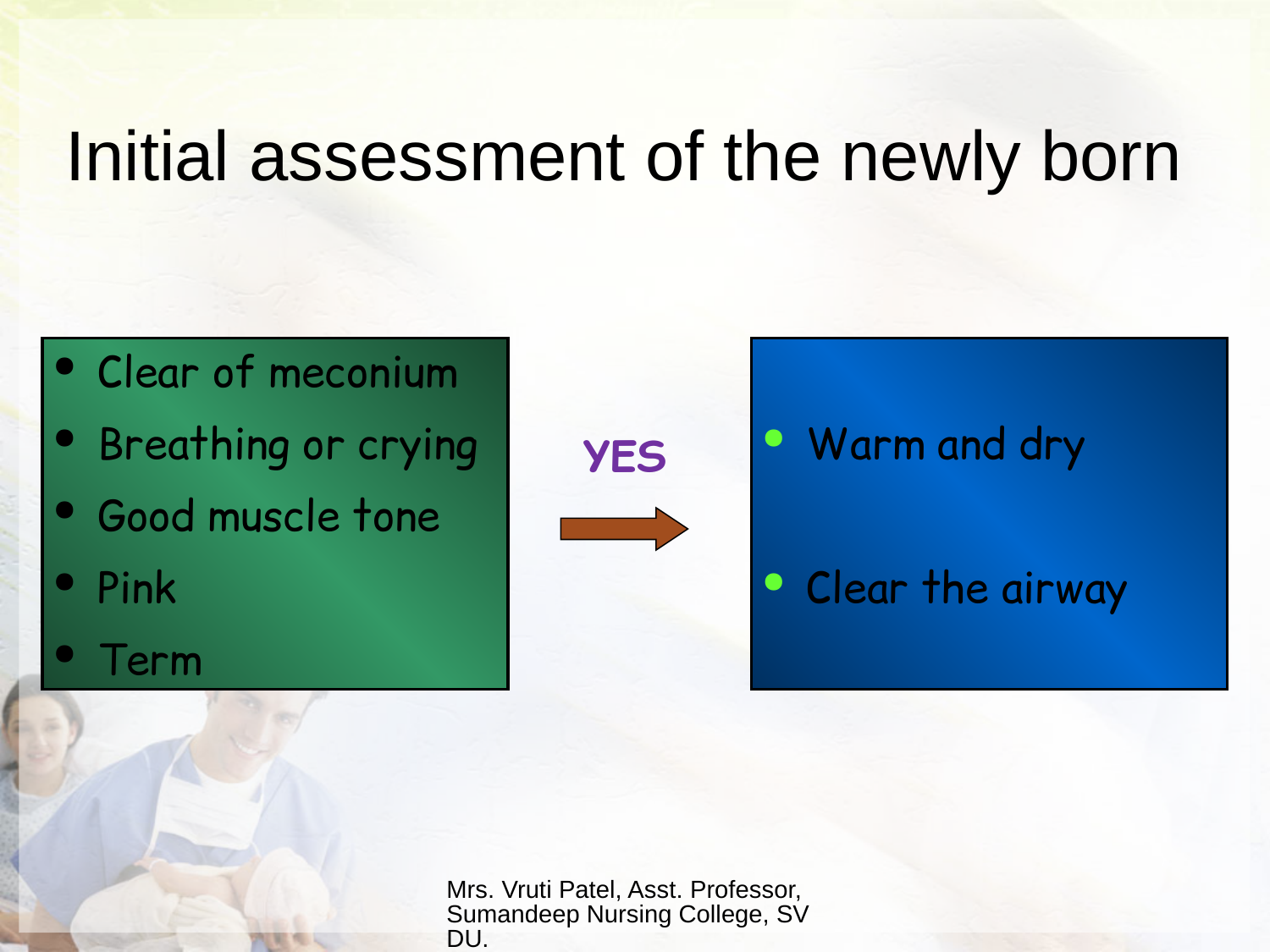

Initial assessment of the newly born
 Clear of meconium
 Breathing or crying
 Good muscle tone
 Pink
 Term

 Warm and dry

 Clear the airway

YES

Mrs. Vruti Patel, Asst. Professor, Sumandeep Nursing College, SVDU.